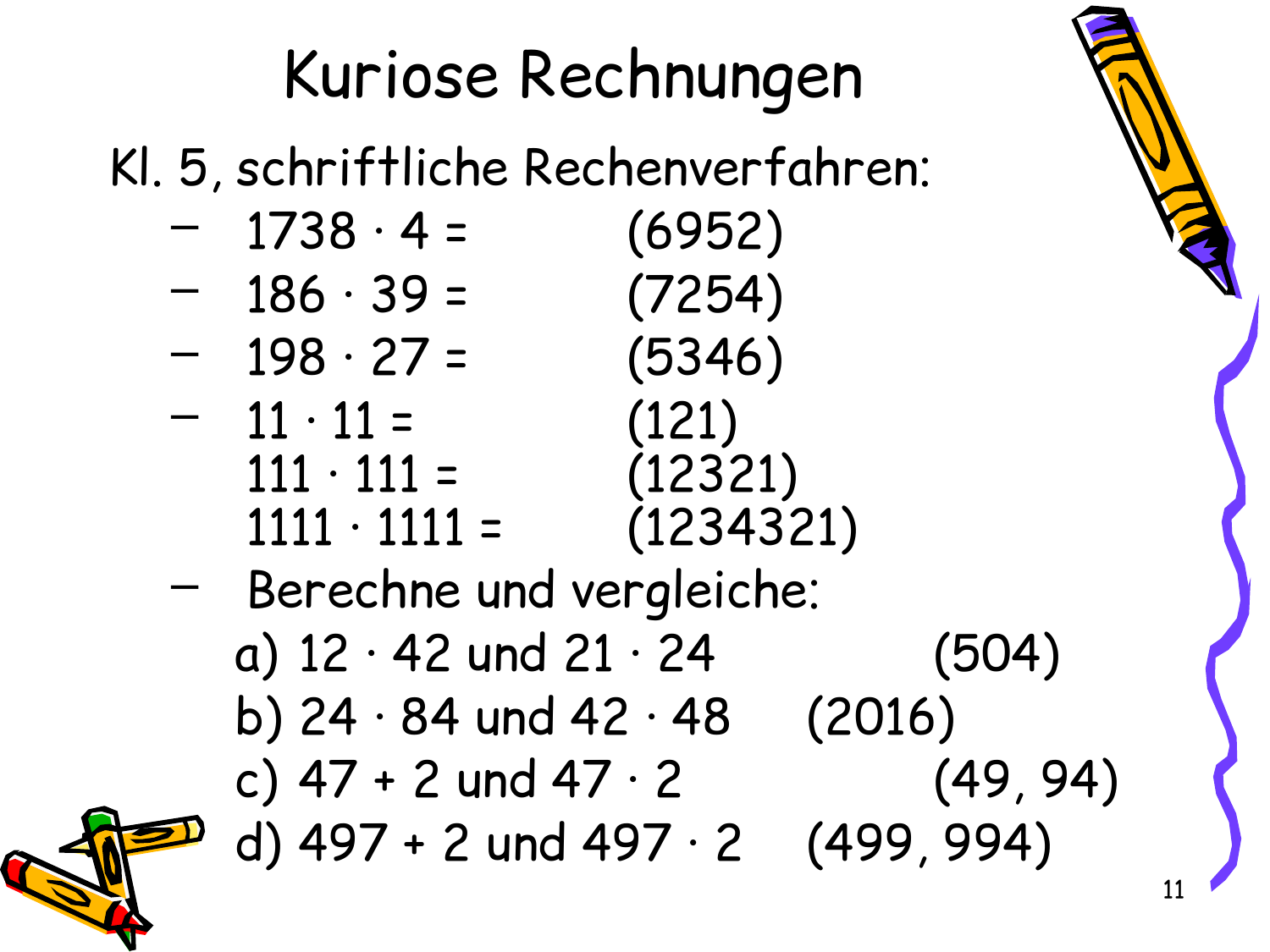

# Kuriose Rechnungen
Kl. 5, schriftliche Rechenverfahren:
1738 · 4 = 		(6952)
186 · 39 = 		(7254)
198 · 27 = 		(5346)
11 · 11 =		(121)
111 · 111 =		(12321)
1111 · 1111 = 	(1234321)
Berechne und vergleiche:
12 · 42 und 21 · 24		(504)
24 · 84 und 42 · 48 	(2016)
47 + 2 und 47 · 2		(49, 94)
497 + 2 und 497 · 2	(499, 994)
11